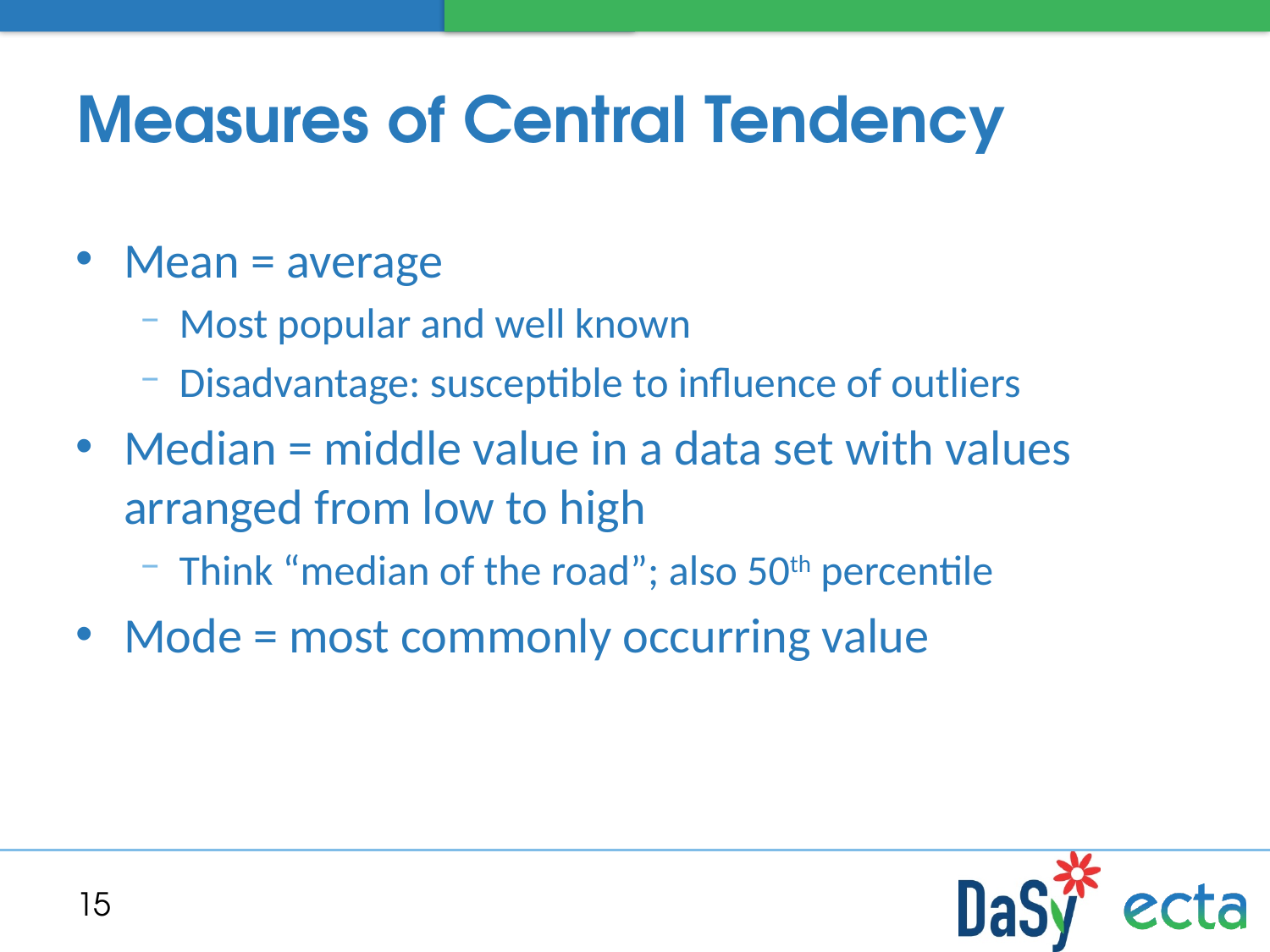

# Measures of Central Tendency
Mean = average
Most popular and well known
Disadvantage: susceptible to influence of outliers
Median = middle value in a data set with values arranged from low to high
Think “median of the road”; also 50th percentile
Mode = most commonly occurring value
15